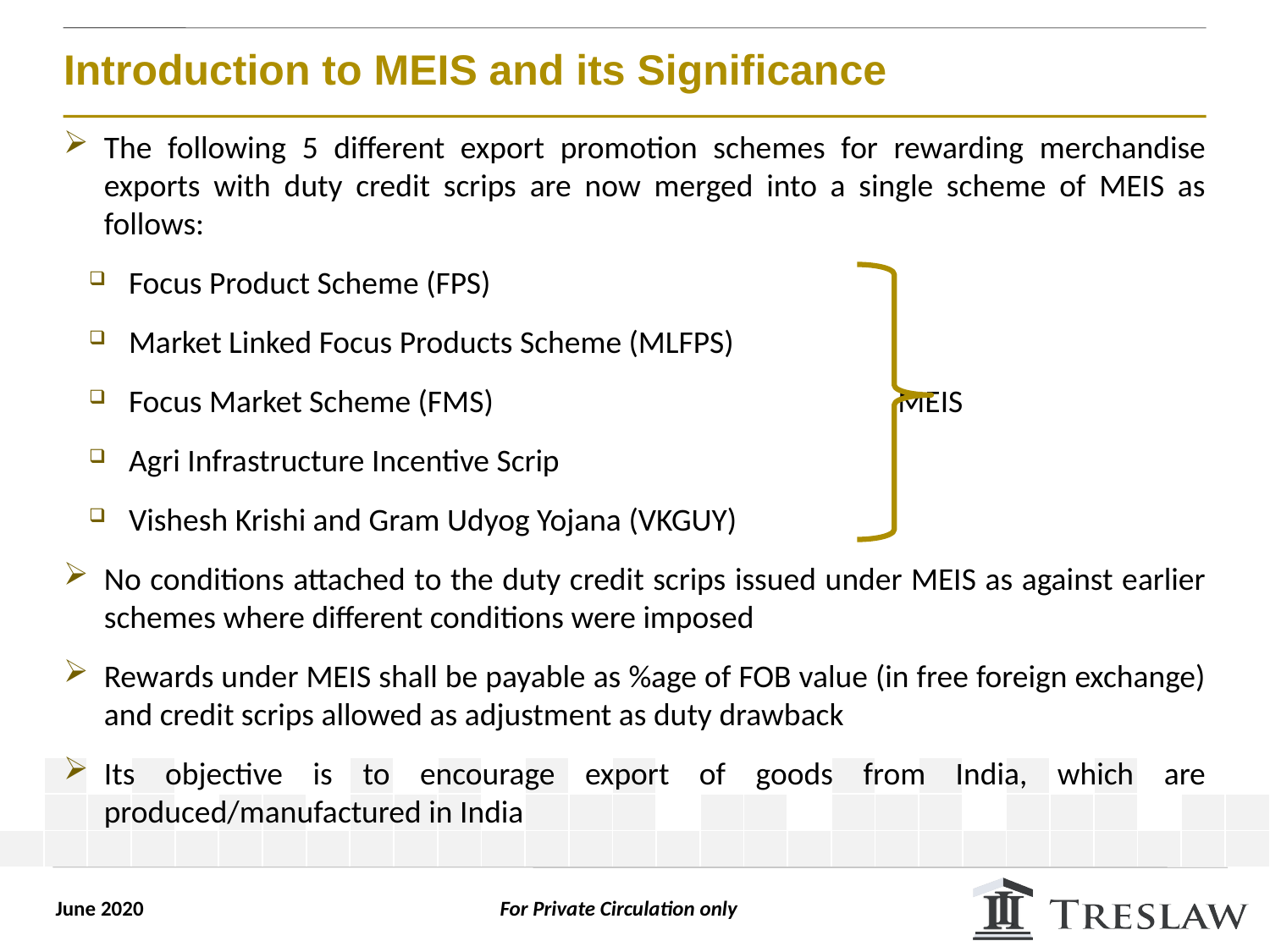

# Introduction to MEIS and its Significance
The following 5 different export promotion schemes for rewarding merchandise exports with duty credit scrips are now merged into a single scheme of MEIS as follows:
Focus Product Scheme (FPS)
Market Linked Focus Products Scheme (MLFPS)
Focus Market Scheme (FMS)                               	 	 MEIS
Agri Infrastructure Incentive Scrip
Vishesh Krishi and Gram Udyog Yojana (VKGUY)
No conditions attached to the duty credit scrips issued under MEIS as against earlier schemes where different conditions were imposed
Rewards under MEIS shall be payable as %age of FOB value (in free foreign exchange) and credit scrips allowed as adjustment as duty drawback
Its objective is to encourage export of goods from India, which are produced/manufactured in India